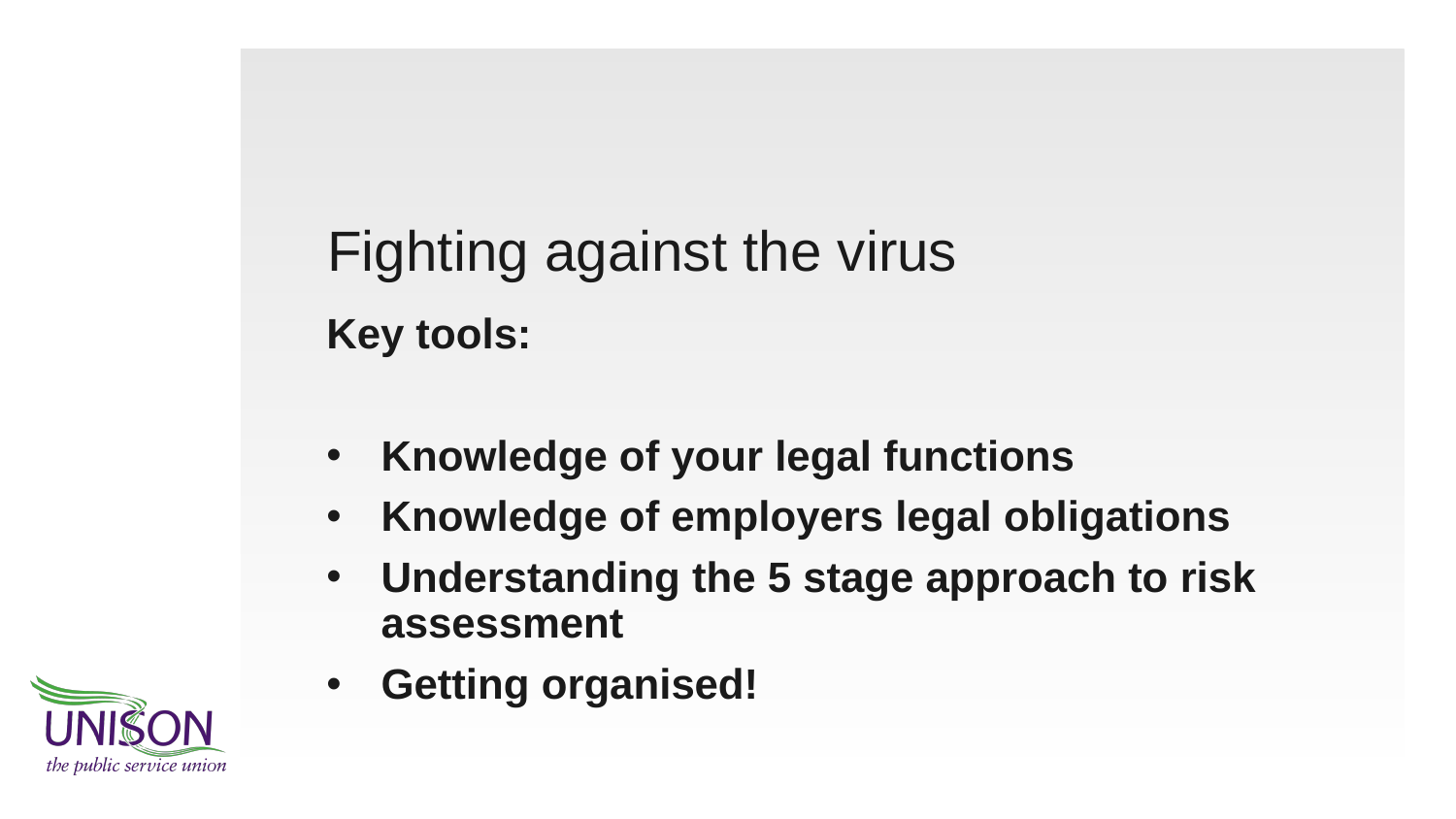

# Fighting against the virus
Key tools:

Knowledge of your legal functions
Knowledge of employers legal obligations
Understanding the 5 stage approach to risk assessment
Getting organised!